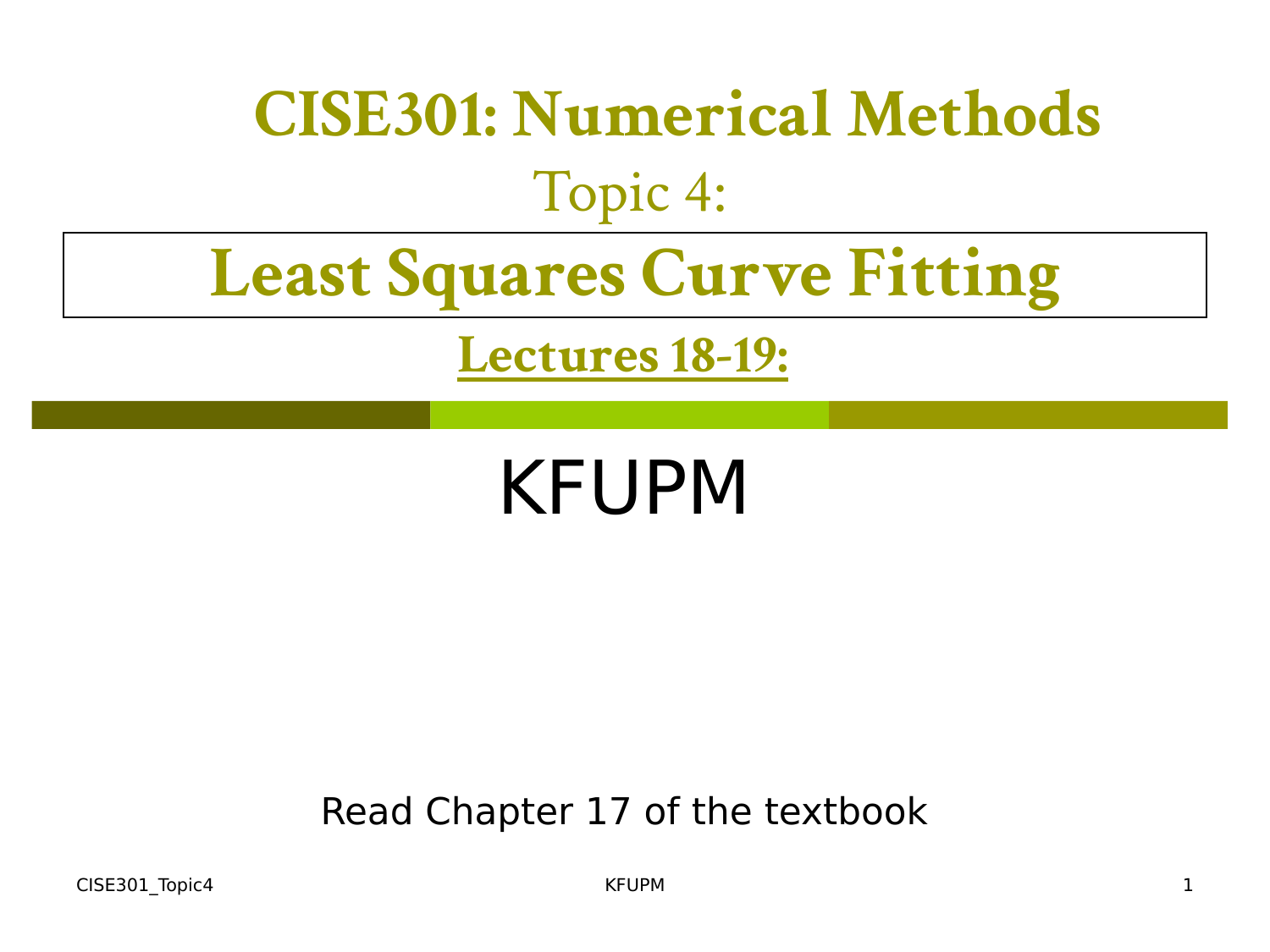

CISE301: Numerical Methods
Topic 4:
 Least Squares Curve Fitting
Lectures 18-19:

KFUPM

Read Chapter 17 of the textbook
CISE301_Topic4
KFUPM
1